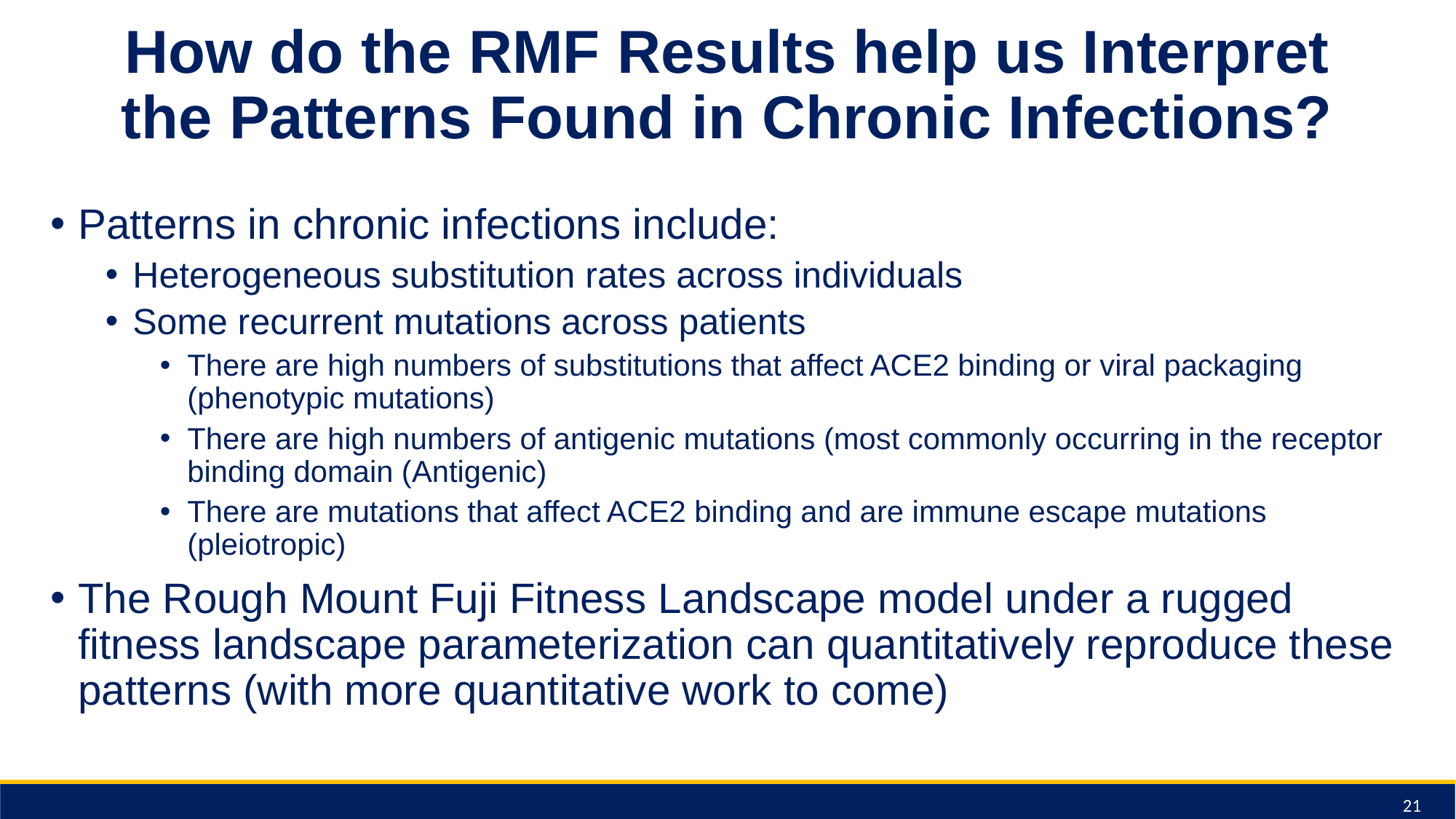

# How do the RMF Results help us Interpret the Patterns Found in Chronic Infections?
Patterns in chronic infections include:
Heterogeneous substitution rates across individuals
Some recurrent mutations across patients
There are high numbers of substitutions that affect ACE2 binding or viral packaging  (phenotypic mutations)
There are high numbers of antigenic mutations (most commonly occurring in the receptor binding domain (Antigenic)
There are mutations that affect ACE2 binding and are immune escape mutations (pleiotropic)
The Rough Mount Fuji Fitness Landscape model under a rugged fitness landscape parameterization can quantitatively reproduce these patterns (with more quantitative work to come)

21